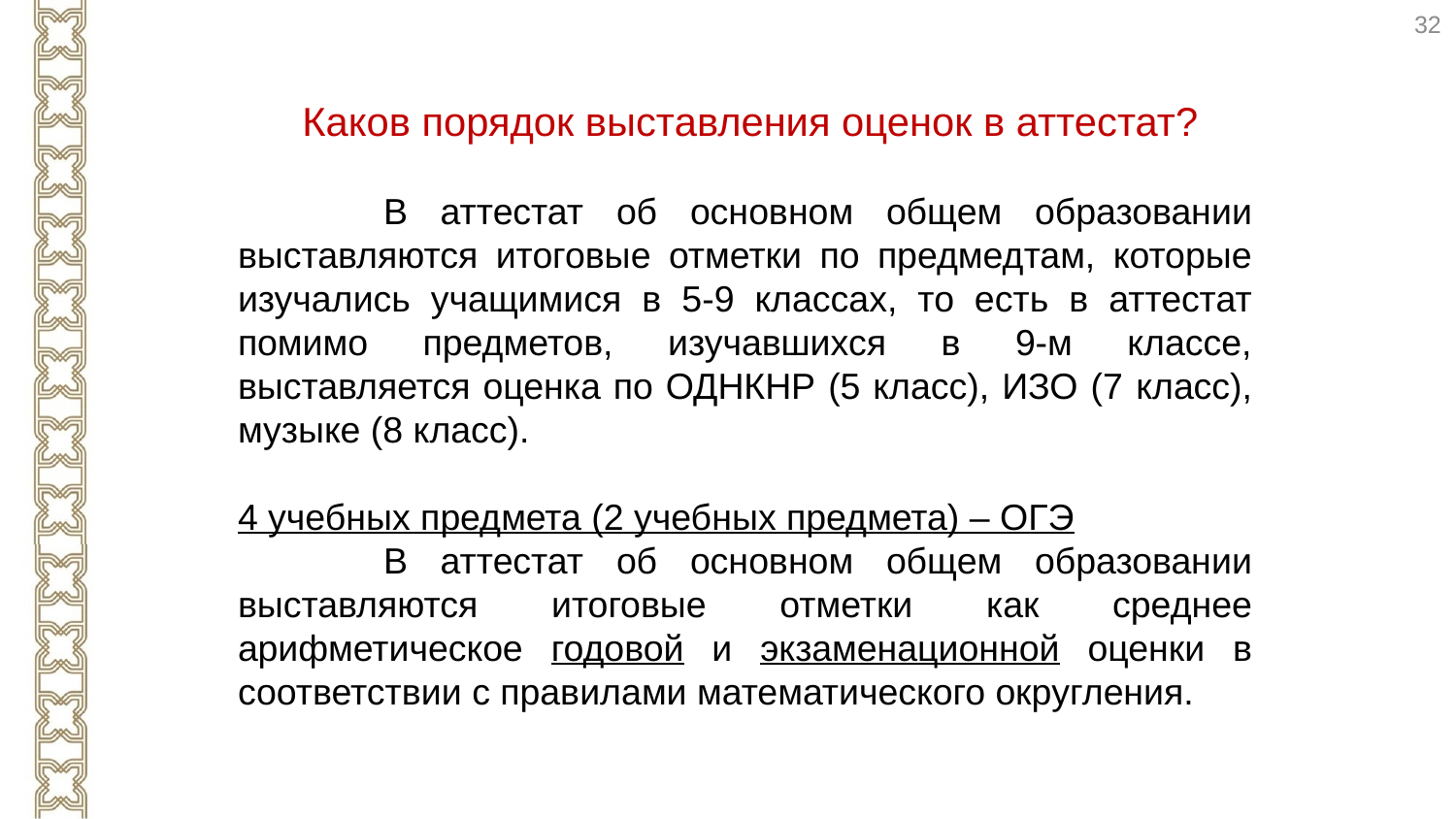

32
 Каков порядок выставления оценок в аттестат?

	В аттестат об основном общем образовании выставляются итоговые отметки по предмедтам, которые изучались учащимися в 5-9 классах, то есть в аттестат помимо предметов, изучавшихся в 9-м классе, выставляется оценка по ОДНКНР (5 класс), ИЗО (7 класс), музыке (8 класс).

4 учебных предмета (2 учебных предмета) – ОГЭ
	В аттестат об основном общем образовании выставляются итоговые отметки как среднее арифметическое годовой и экзаменационной оценки в соответствии с правилами математического округления.